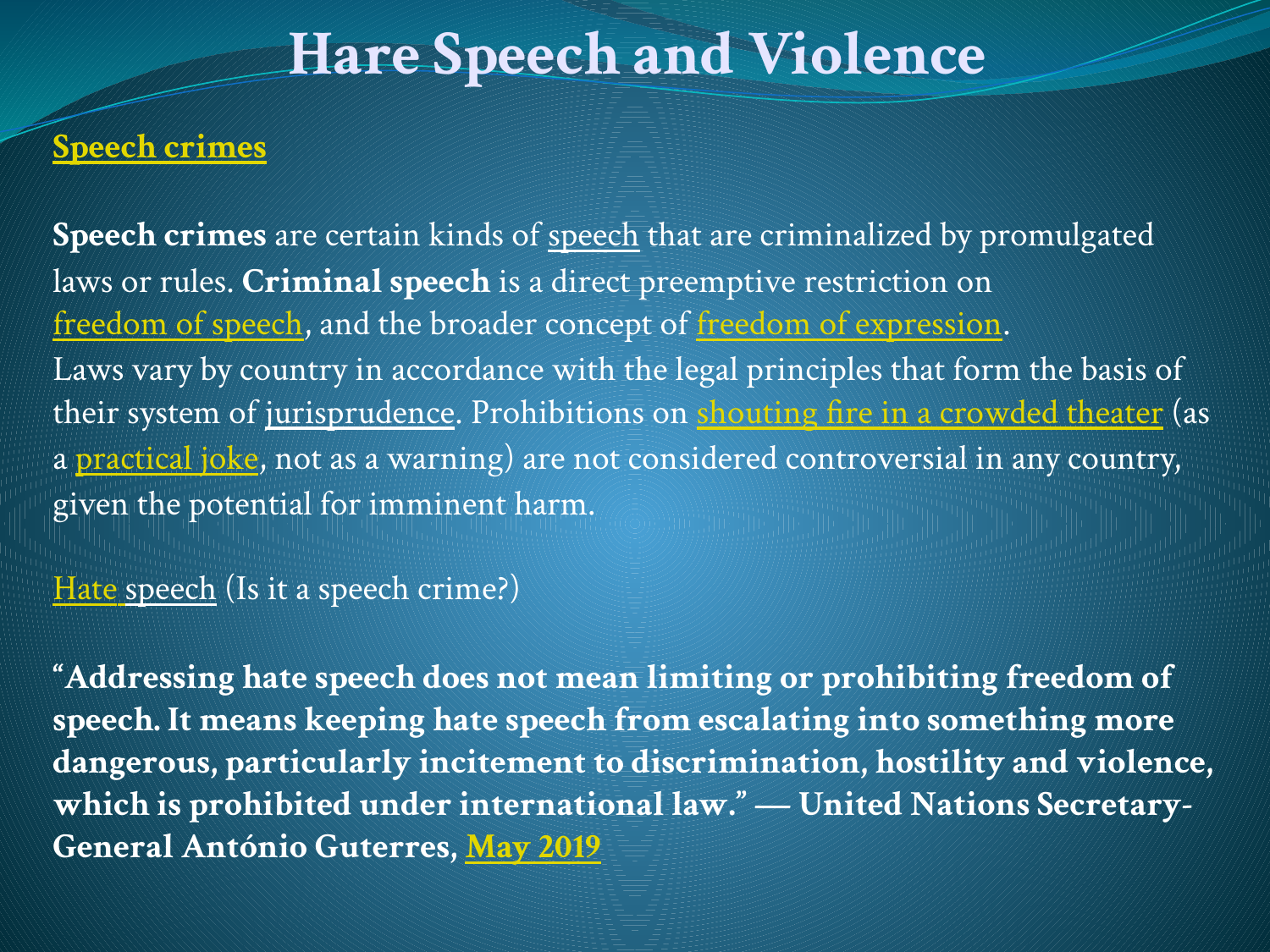

Hare Speech and Violence
Speech crimes

Speech crimes are certain kinds of speech that are criminalized by promulgated laws or rules. Criminal speech is a direct preemptive restriction on freedom of speech, and the broader concept of freedom of expression.
Laws vary by country in accordance with the legal principles that form the basis of their system of jurisprudence. Prohibitions on shouting fire in a crowded theater (as a practical joke, not as a warning) are not considered controversial in any country, given the potential for imminent harm.

Hate speech (Is it a speech crime?)

“Addressing hate speech does not mean limiting or prohibiting freedom of speech. It means keeping hate speech from escalating into something more dangerous, particularly incitement to discrimination, hostility and violence, which is prohibited under international law.” — United Nations Secretary-General António Guterres, May 2019